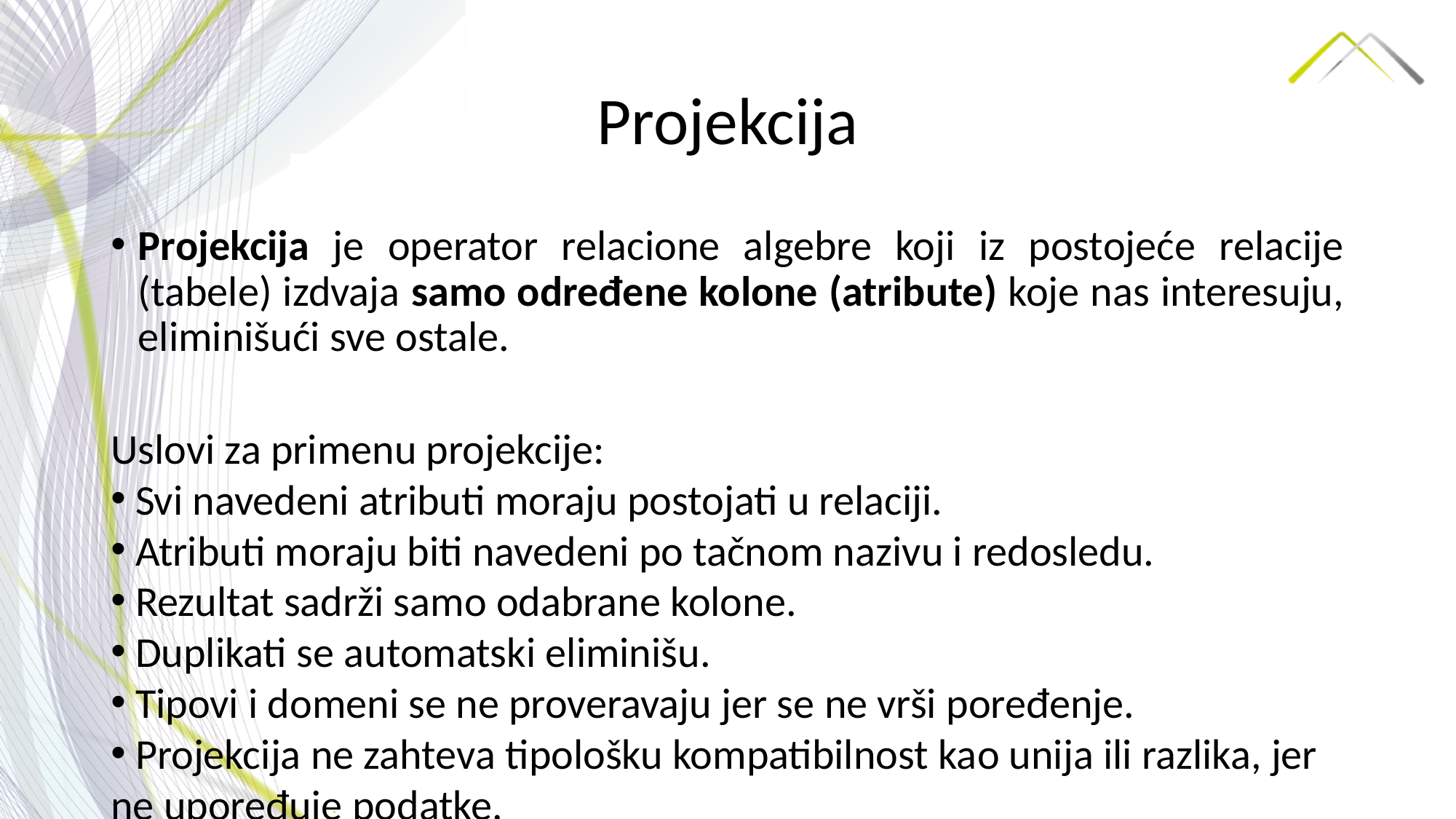

# Projekcija
Projekcija je operator relacione algebre koji iz postojeće relacije (tabele) izdvaja samo određene kolone (atribute) koje nas interesuju, eliminišući sve ostale.

Uslovi za primenu projekcije:
 Svi navedeni atributi moraju postojati u relaciji.
 Atributi moraju biti navedeni po tačnom nazivu i redosledu.
 Rezultat sadrži samo odabrane kolone.
 Duplikati se automatski eliminišu.
 Tipovi i domeni se ne proveravaju jer se ne vrši poređenje.
 Projekcija ne zahteva tipološku kompatibilnost kao unija ili razlika, jer ne upoređuje podatke.